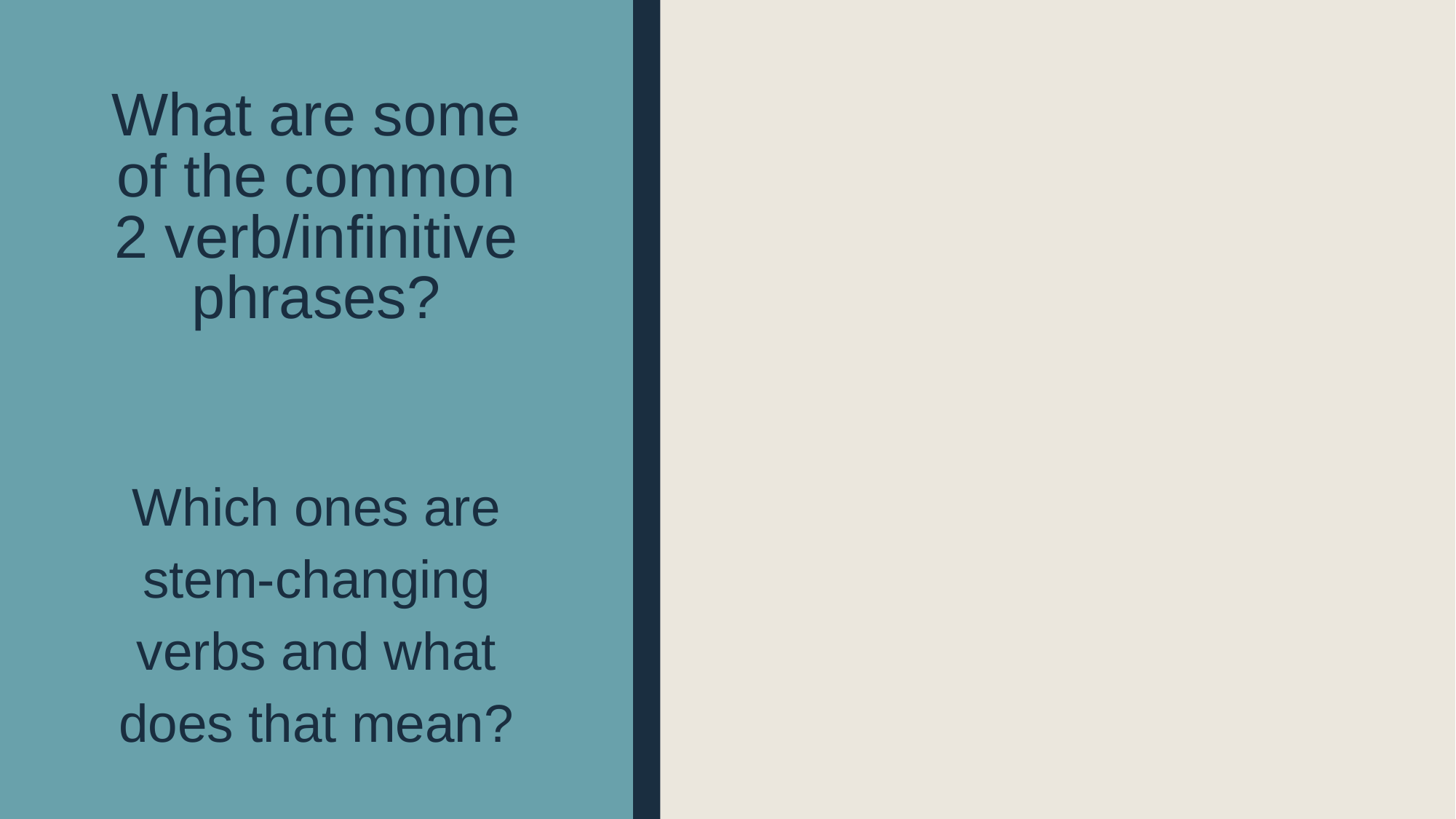

# What are some of the common 2 verb/infinitive phrases?
Which ones are stem-changing verbs and what does that mean?